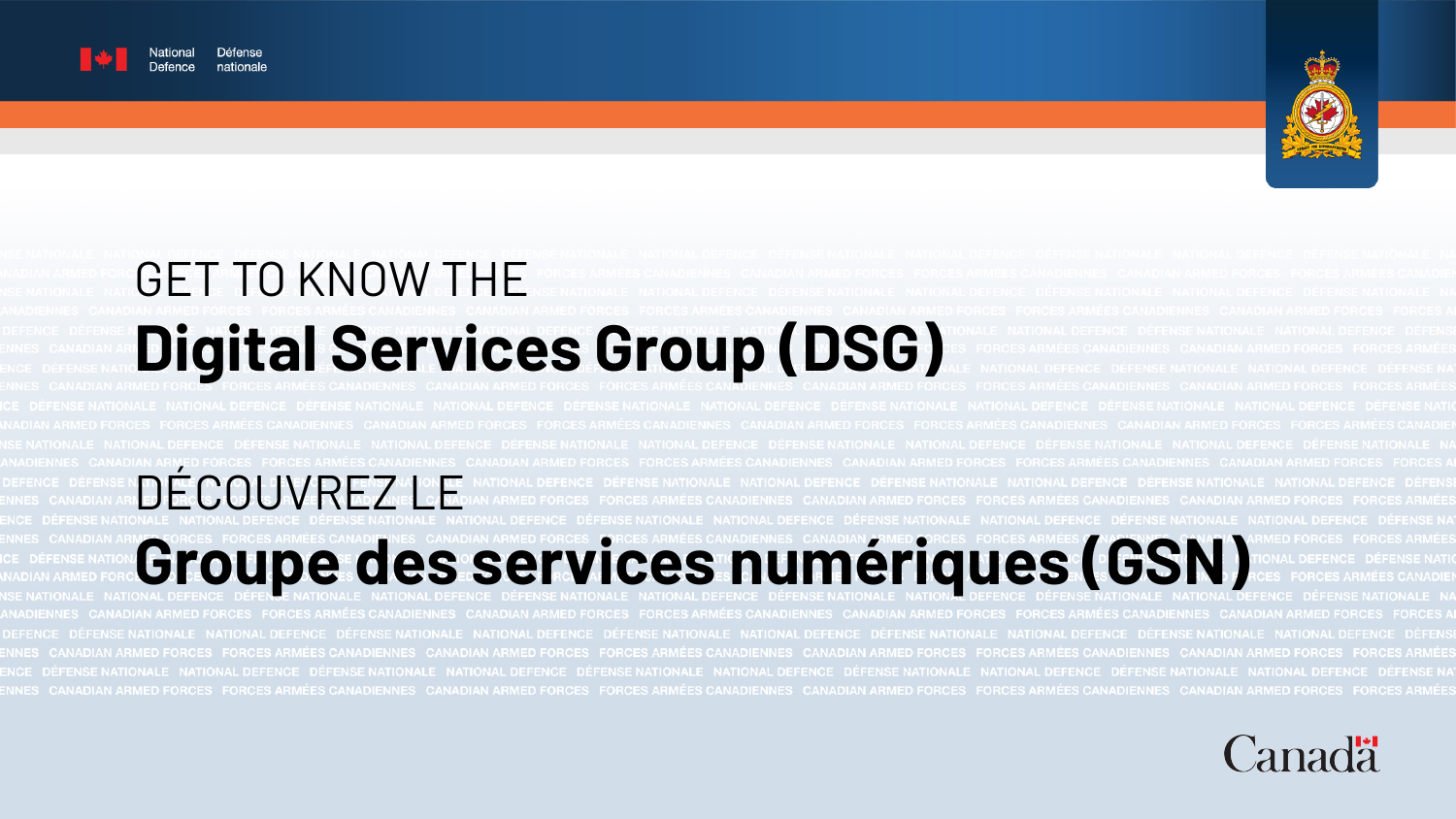

GET TO KNOW THE
Digital Services Group (DSG)

DÉCOUVREZ LE
Groupe des services numériques (GSN)